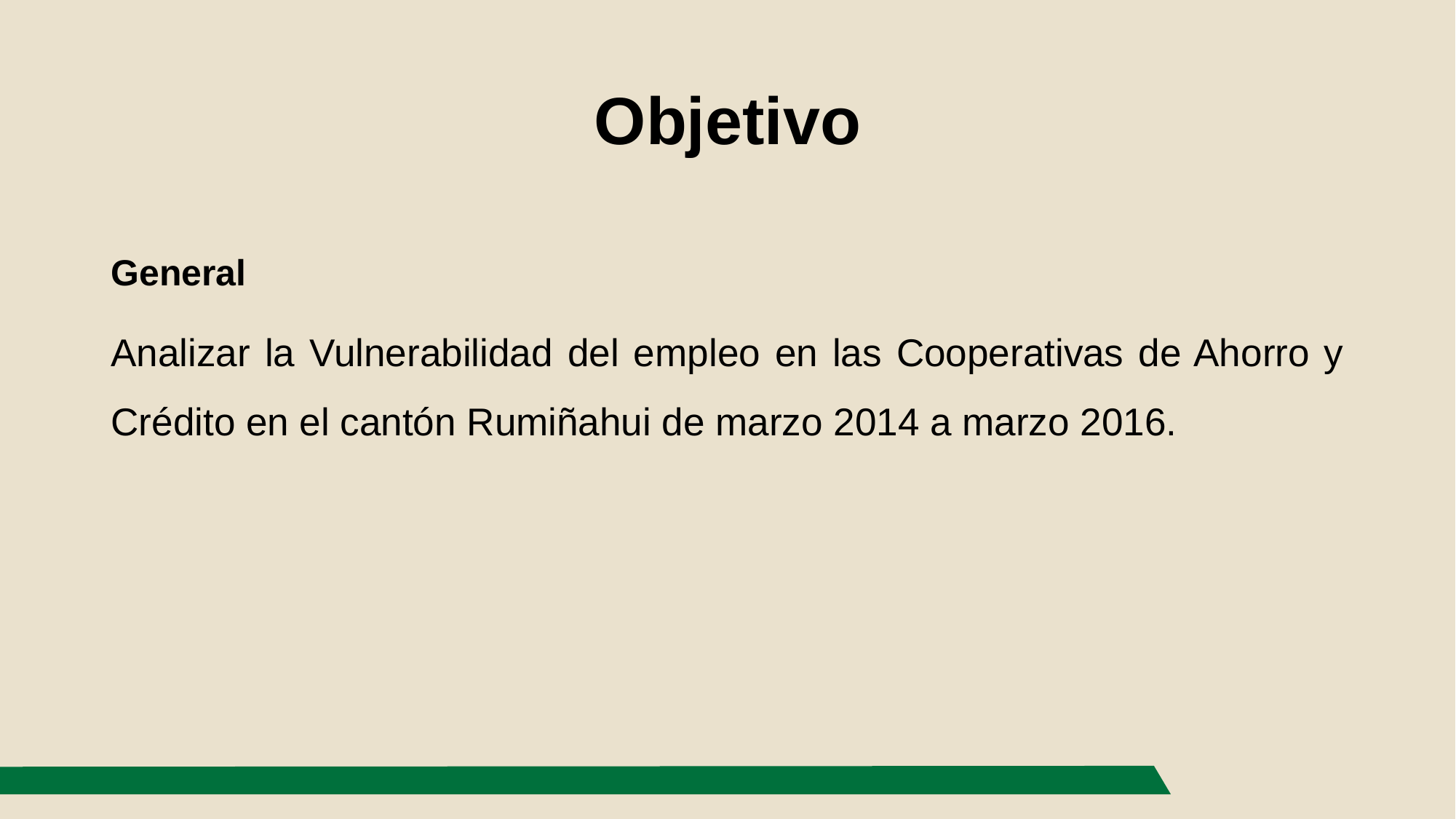

# Objetivo
General
Analizar la Vulnerabilidad del empleo en las Cooperativas de Ahorro y Crédito en el cantón Rumiñahui de marzo 2014 a marzo 2016.